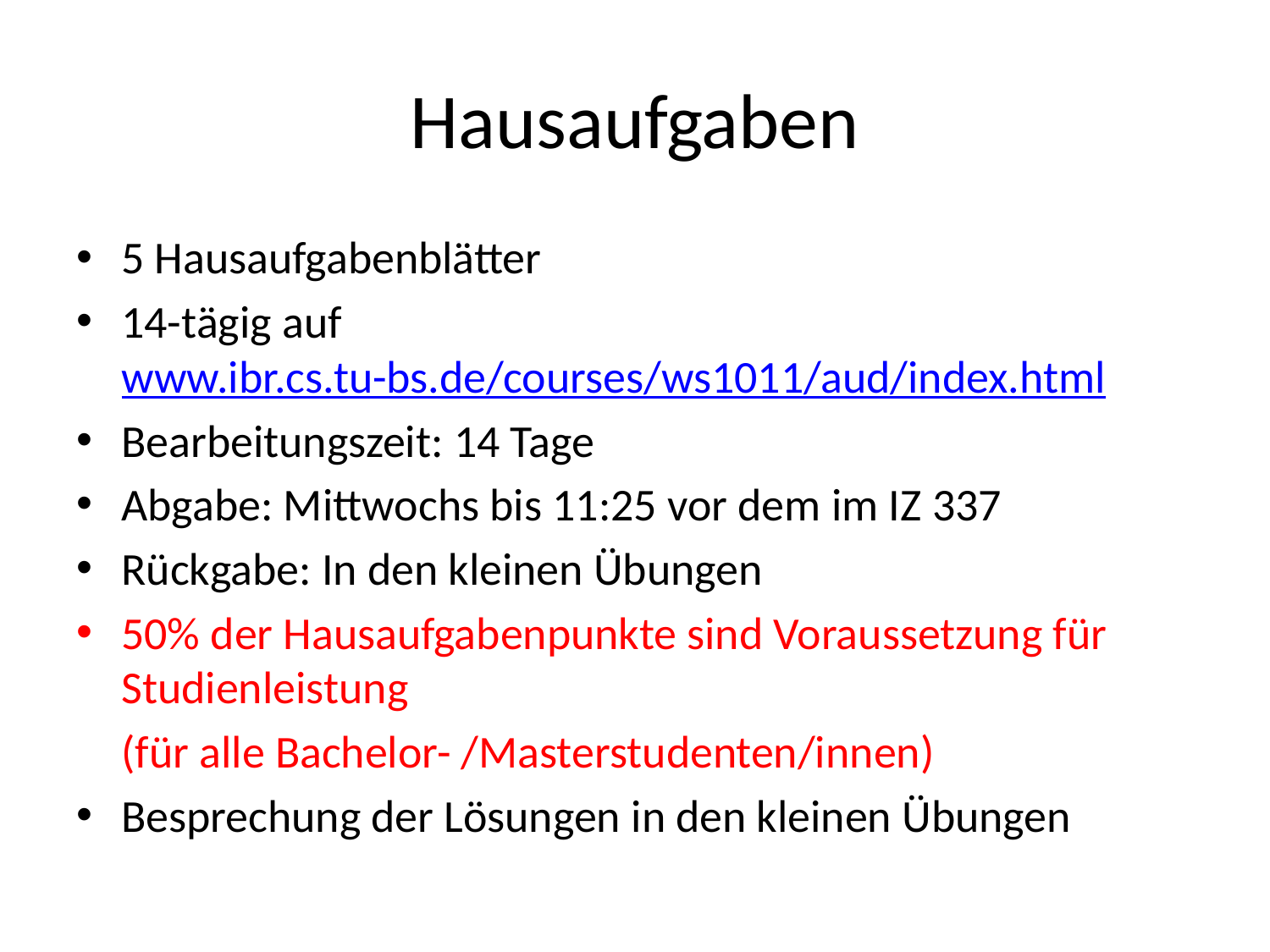

# Hausaufgaben
5 Hausaufgabenblätter
14-tägig auf                                                       www.ibr.cs.tu-bs.de/courses/ws1011/aud/index.html
Bearbeitungszeit: 14 Tage
Abgabe: Mittwochs bis 11:25 vor dem im IZ 337
Rückgabe: In den kleinen Übungen
50% der Hausaufgabenpunkte sind Voraussetzung für Studienleistung
	(für alle Bachelor- /Masterstudenten/innen)
Besprechung der Lösungen in den kleinen Übungen